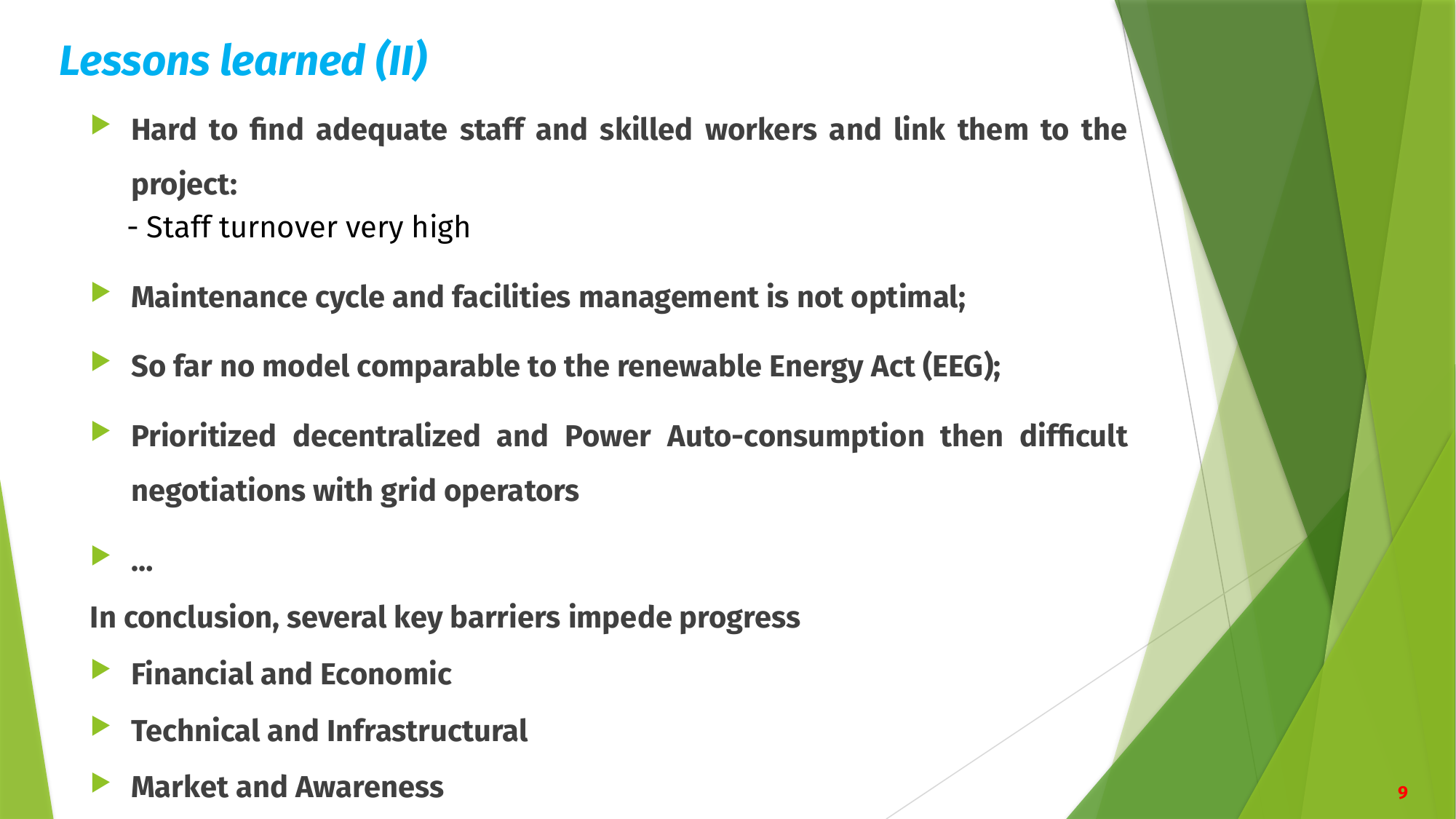

# Lessons learned (II)
Hard to find adequate staff and skilled workers and link them to the project:
    - Staff turnover very high
Maintenance cycle and facilities management is not optimal;
So far no model comparable to the renewable Energy Act (EEG);
Prioritized decentralized and Power Auto-consumption then difficult negotiations with grid operators
…
In conclusion, several key barriers impede progress
Financial and Economic
Technical and Infrastructural
Market and Awareness

9